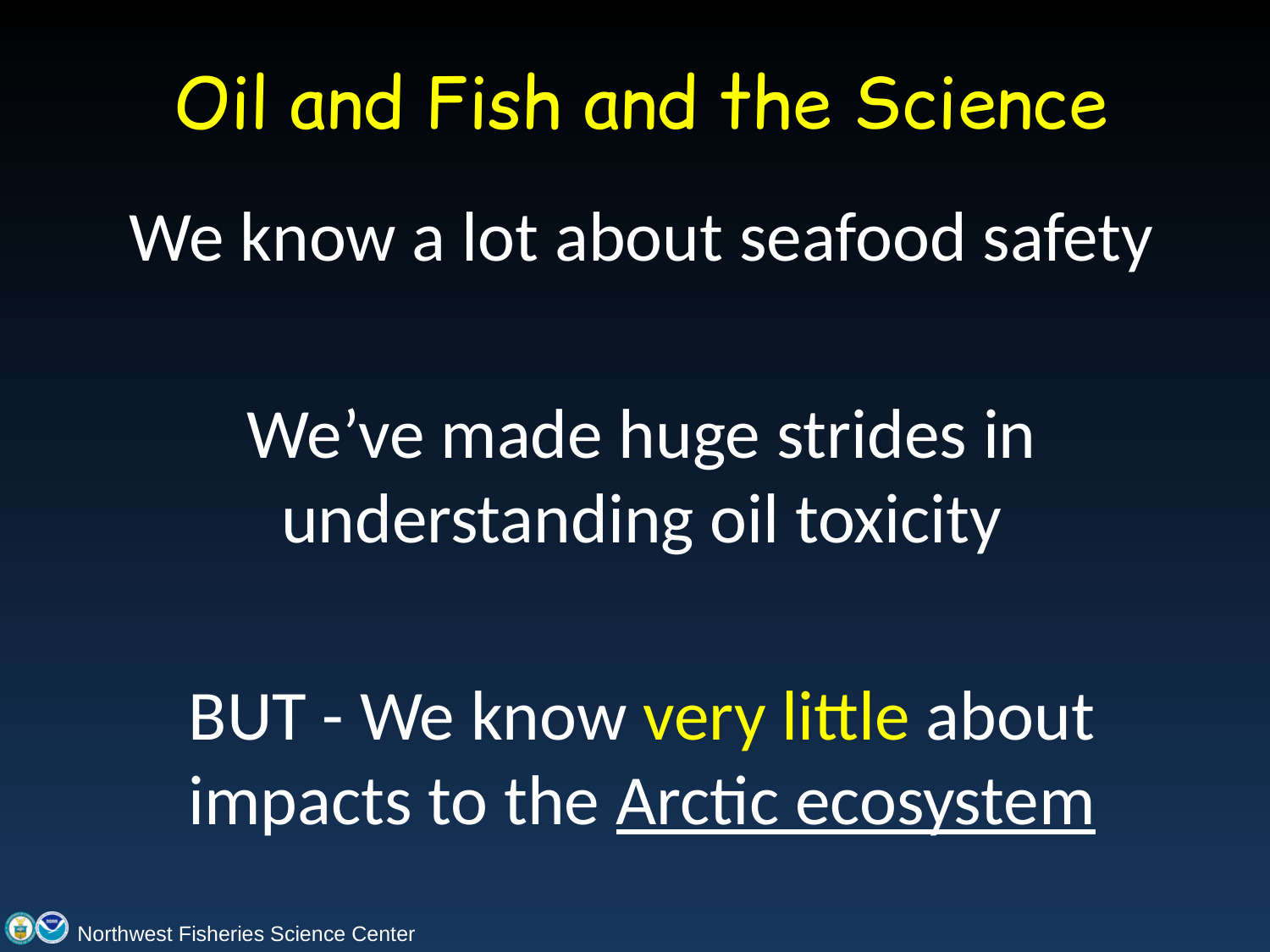

Oil and Fish and the Science
We know a lot about seafood safety

We’ve made huge strides in understanding oil toxicity

BUT - We know very little about impacts to the Arctic ecosystem